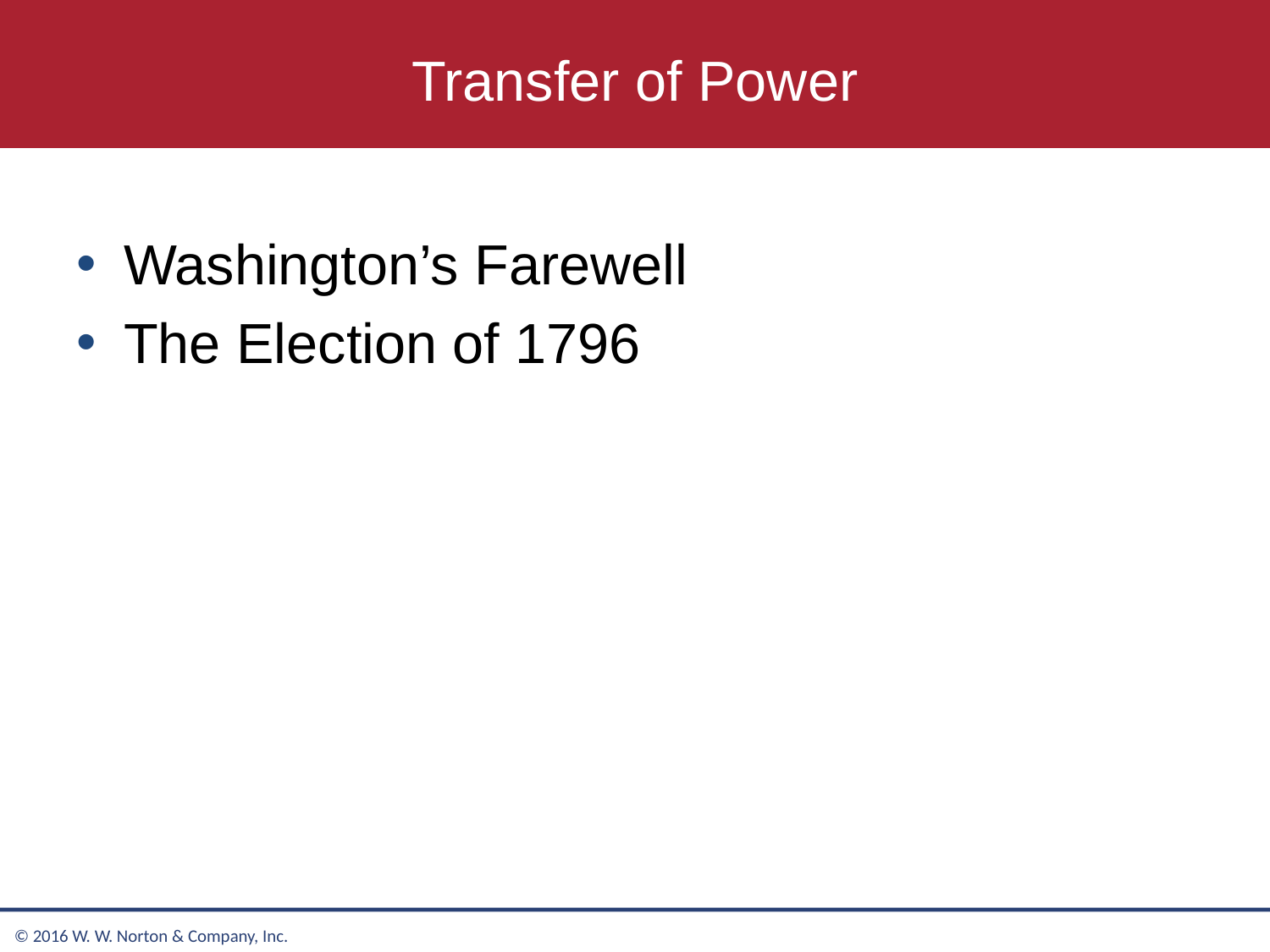

# Transfer of Power
Washington’s Farewell
The Election of 1796